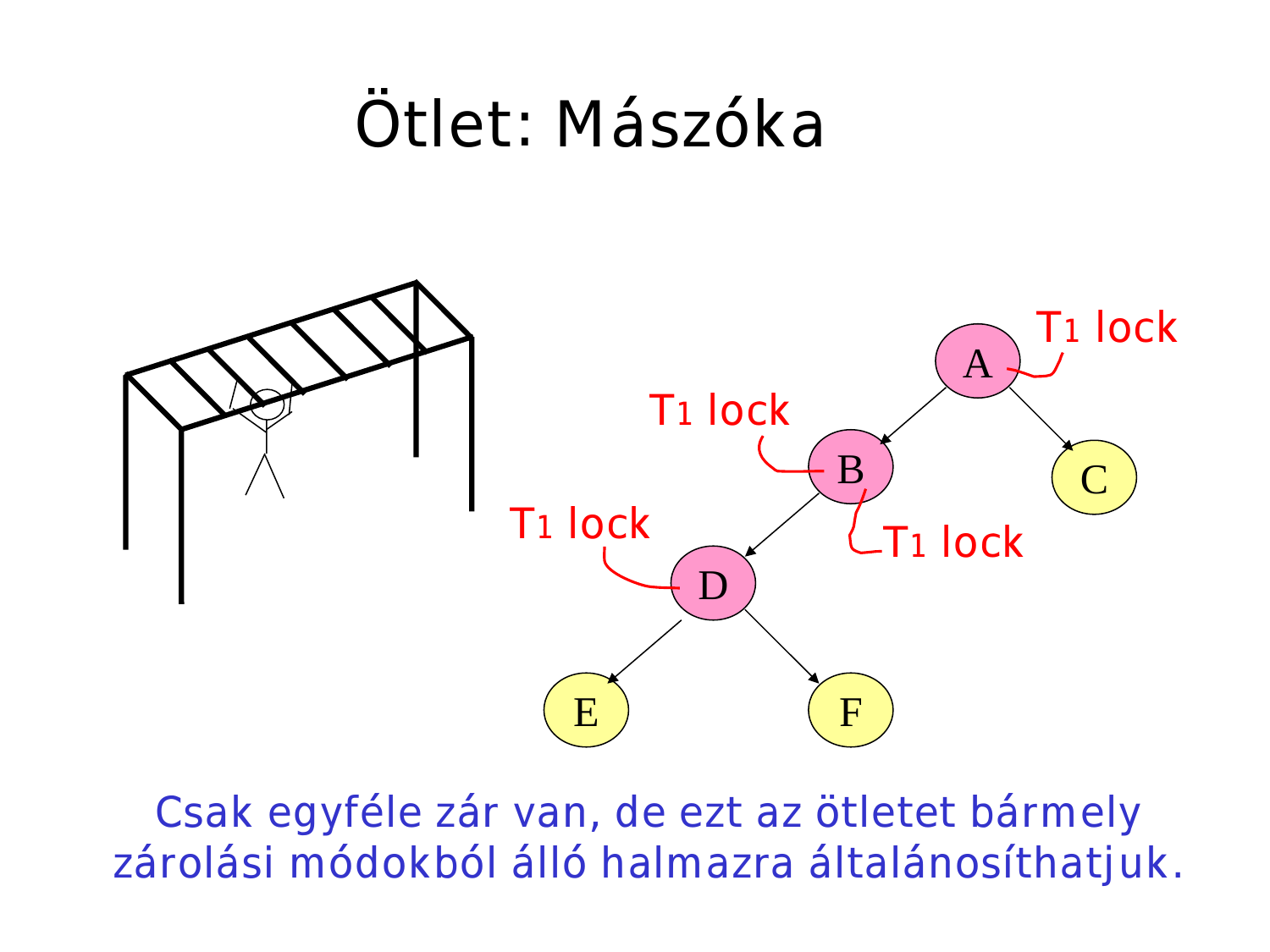

# Ötlet: Mászóka

T1 lock

T1 lock

A

T1 lock

T1 lock

B
C

D

E
F

Csak egyféle zár van, de ezt az ötletet bármely zárolási módokból álló halmazra általánosíthatjuk.